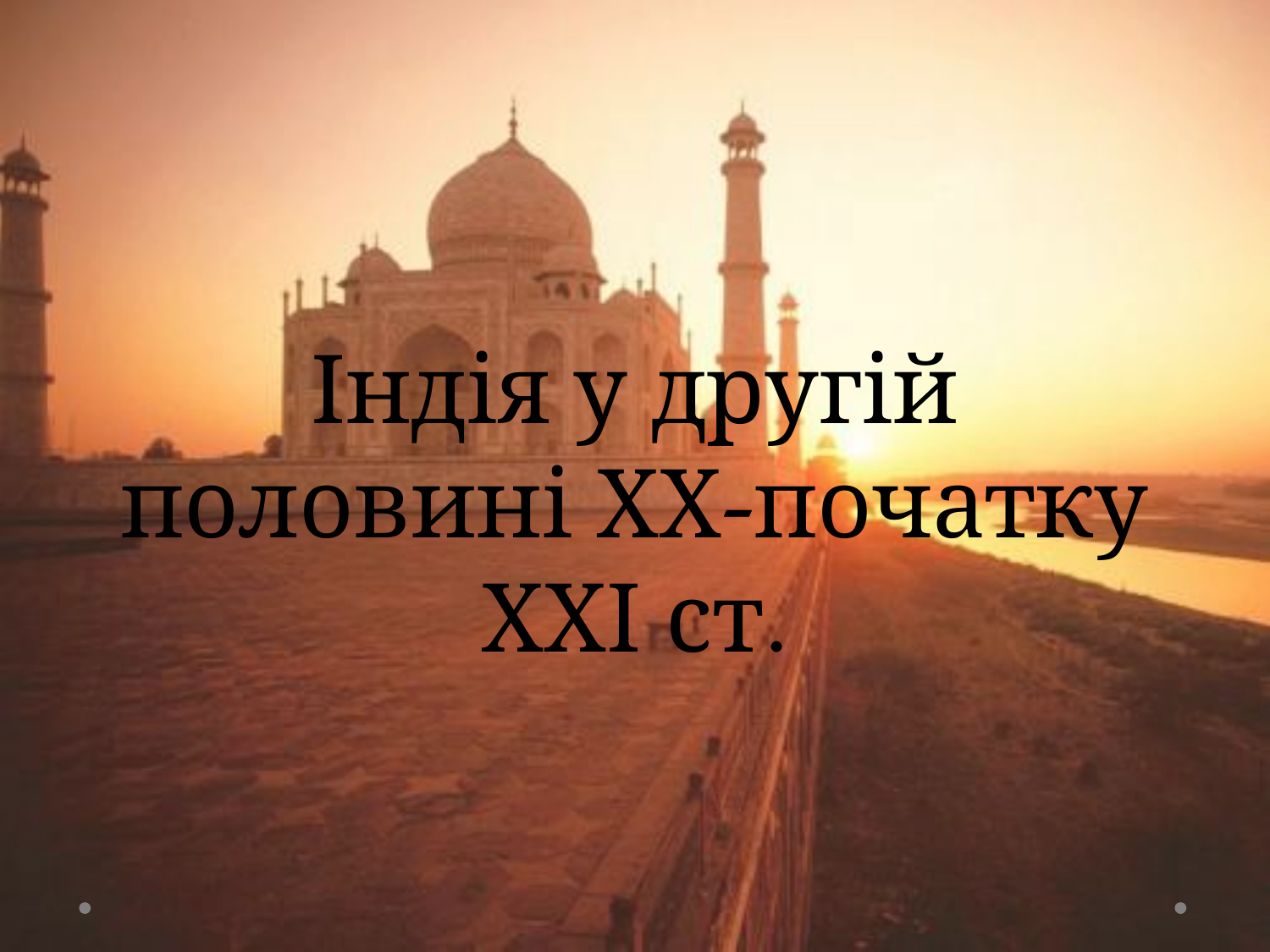

# Індія у другій половині ХХ-початку ХХІ ст.